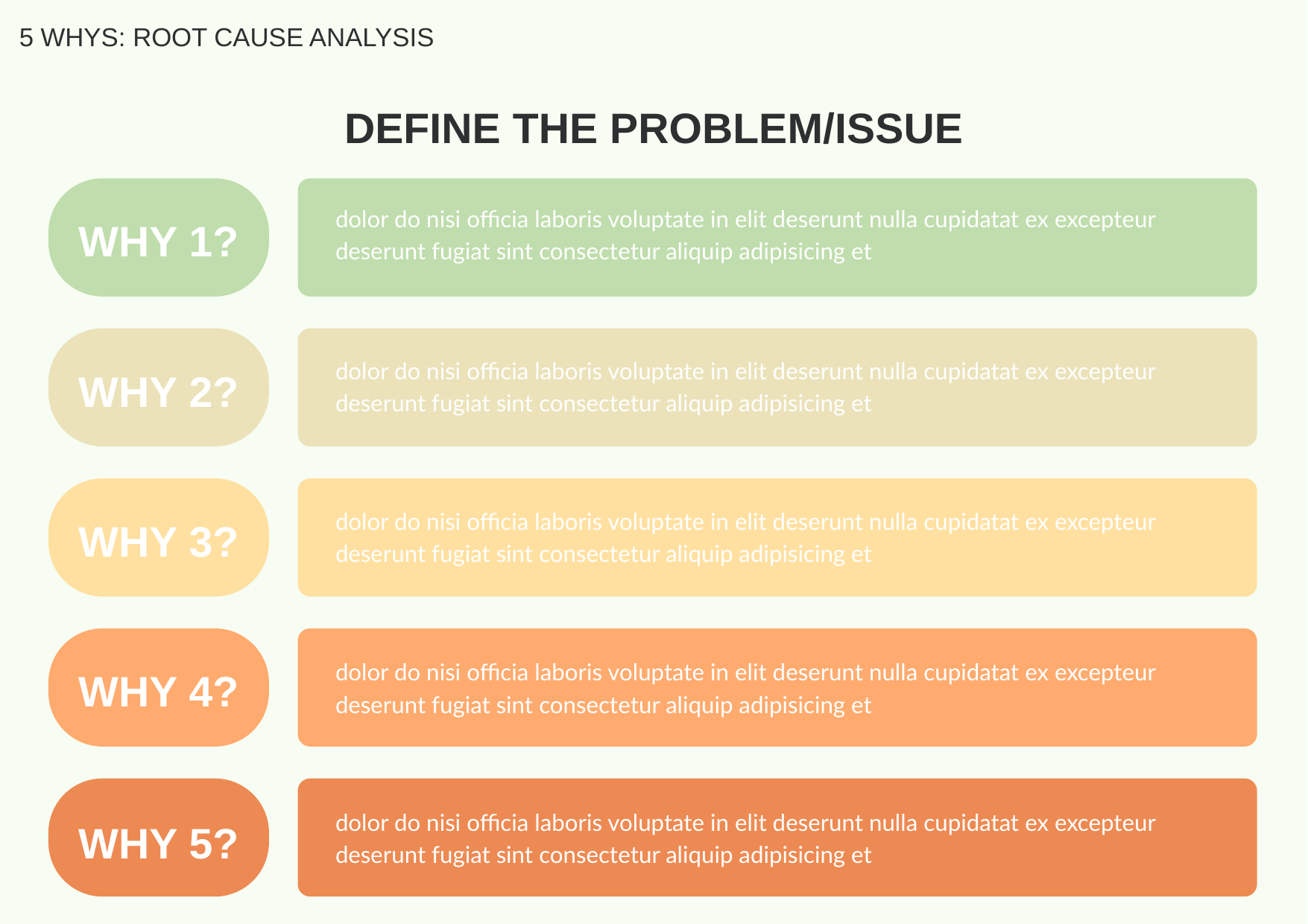

5 WHYS: ROOT CAUSE ANALYSIS

DEFINE THE PROBLEM/ISSUE

dolor do nisi officia laboris voluptate in elit deserunt nulla cupidatat ex excepteur deserunt fugiat sint consectetur aliquip adipisicing et
WHY 1?

dolor do nisi officia laboris voluptate in elit deserunt nulla cupidatat ex excepteur deserunt fugiat sint consectetur aliquip adipisicing et
WHY 2?

dolor do nisi officia laboris voluptate in elit deserunt nulla cupidatat ex excepteur deserunt fugiat sint consectetur aliquip adipisicing et
WHY 3?

dolor do nisi officia laboris voluptate in elit deserunt nulla cupidatat ex excepteur deserunt fugiat sint consectetur aliquip adipisicing et
WHY 4?

dolor do nisi officia laboris voluptate in elit deserunt nulla cupidatat ex excepteur deserunt fugiat sint consectetur aliquip adipisicing et
WHY 5?